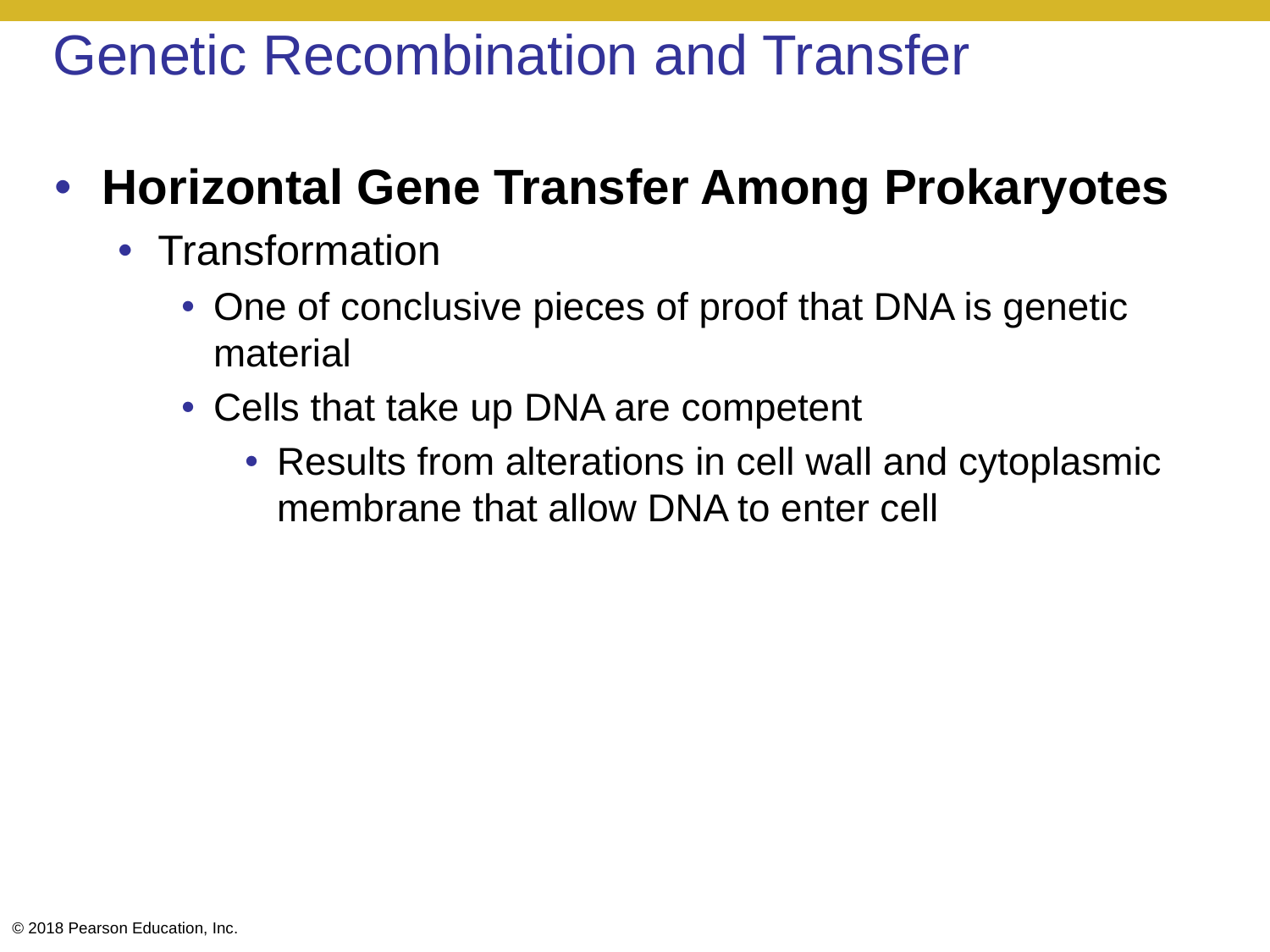

# Genetic Recombination and Transfer
Horizontal Gene Transfer Among Prokaryotes
Transformation
One of conclusive pieces of proof that DNA is genetic material
Cells that take up DNA are competent
Results from alterations in cell wall and cytoplasmic membrane that allow DNA to enter cell